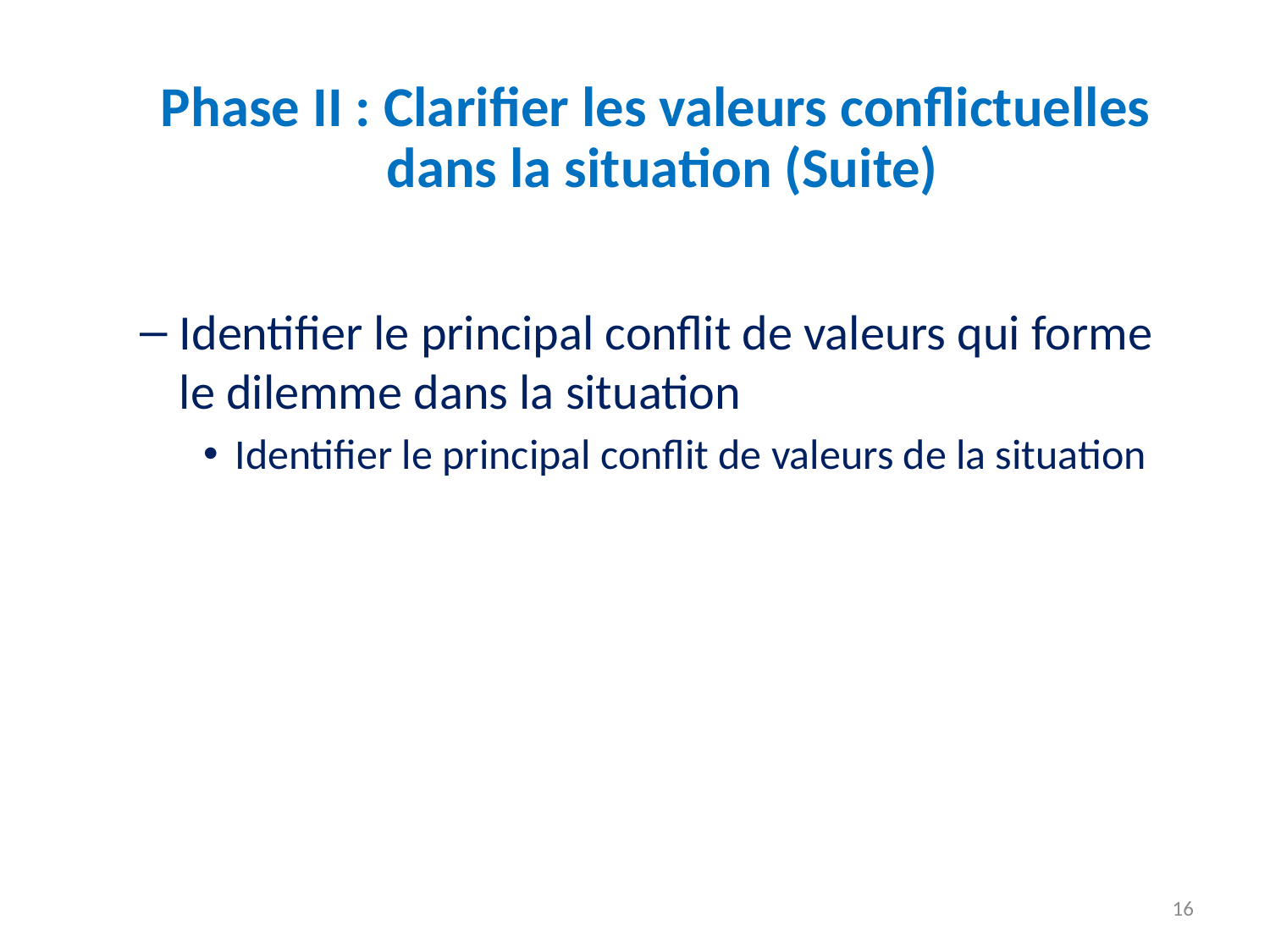

Phase II : Clarifier les valeurs conflictuelles
 dans la situation (Suite)
Identifier le principal conflit de valeurs qui forme le dilemme dans la situation
Identifier le principal conflit de valeurs de la situation

16